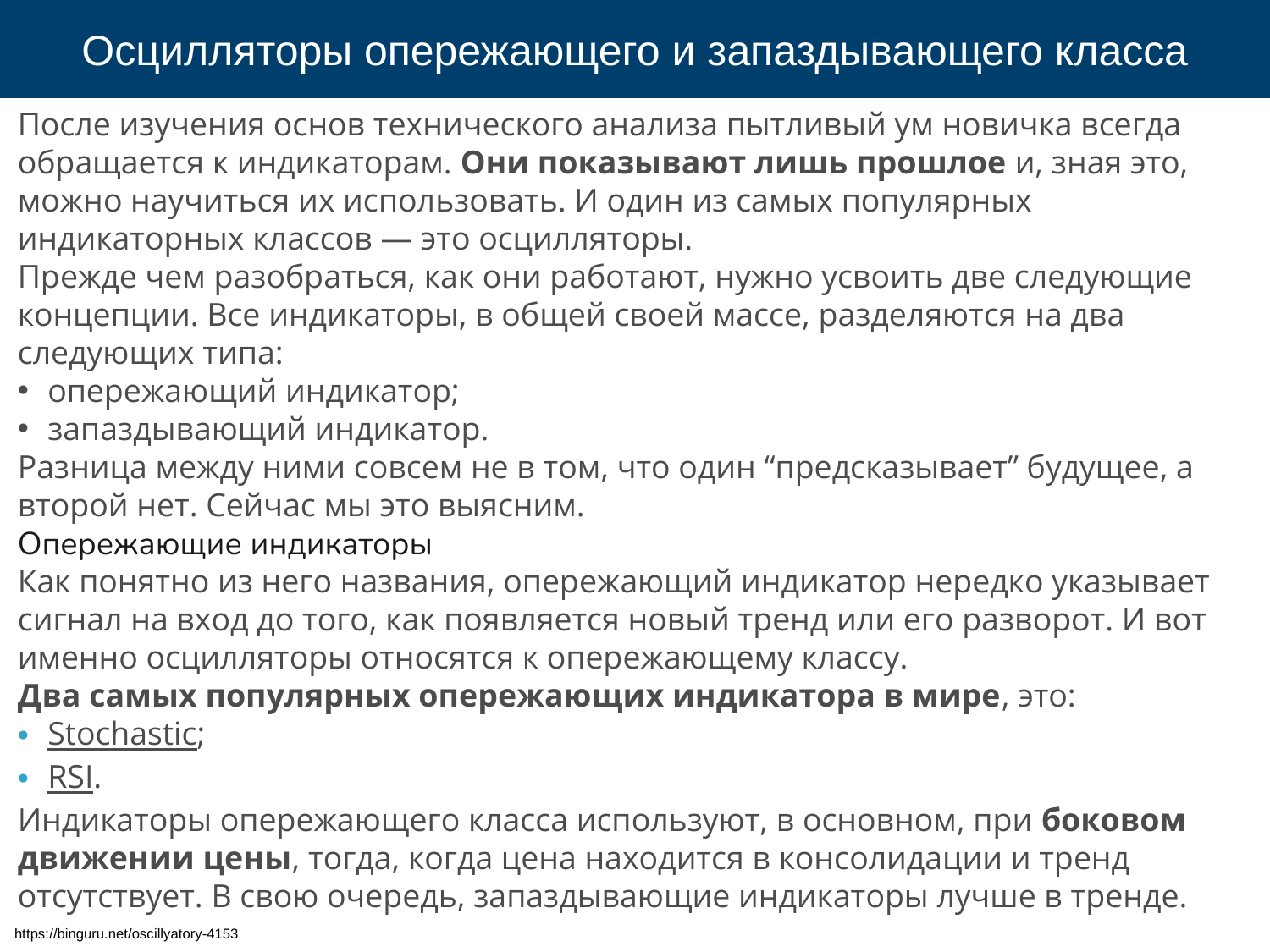

# Осцилляторы опережающего и запаздывающего класса
После изучения основ технического анализа пытливый ум новичка всегда обращается к индикаторам. Они показывают лишь прошлое и, зная это, можно научиться их использовать. И один из самых популярных индикаторных классов — это осцилляторы.
Прежде чем разобраться, как они работают, нужно усвоить две следующие концепции. Все индикаторы, в общей своей массе, разделяются на два следующих типа:
опережающий индикатор;
запаздывающий индикатор.
Разница между ними совсем не в том, что один “предсказывает” будущее, а второй нет. Сейчас мы это выясним.
Опережающие индикаторы
Как понятно из него названия, опережающий индикатор нередко указывает сигнал на вход до того, как появляется новый тренд или его разворот. И вот именно осцилляторы относятся к опережающему классу.
Два самых популярных опережающих индикатора в мире, это:
Stochastic;
RSI.
Индикаторы опережающего класса используют, в основном, при боковом движении цены, тогда, когда цена находится в консолидации и тренд отсутствует. В свою очередь, запаздывающие индикаторы лучше в тренде.
https://binguru.net/oscillyatory-4153